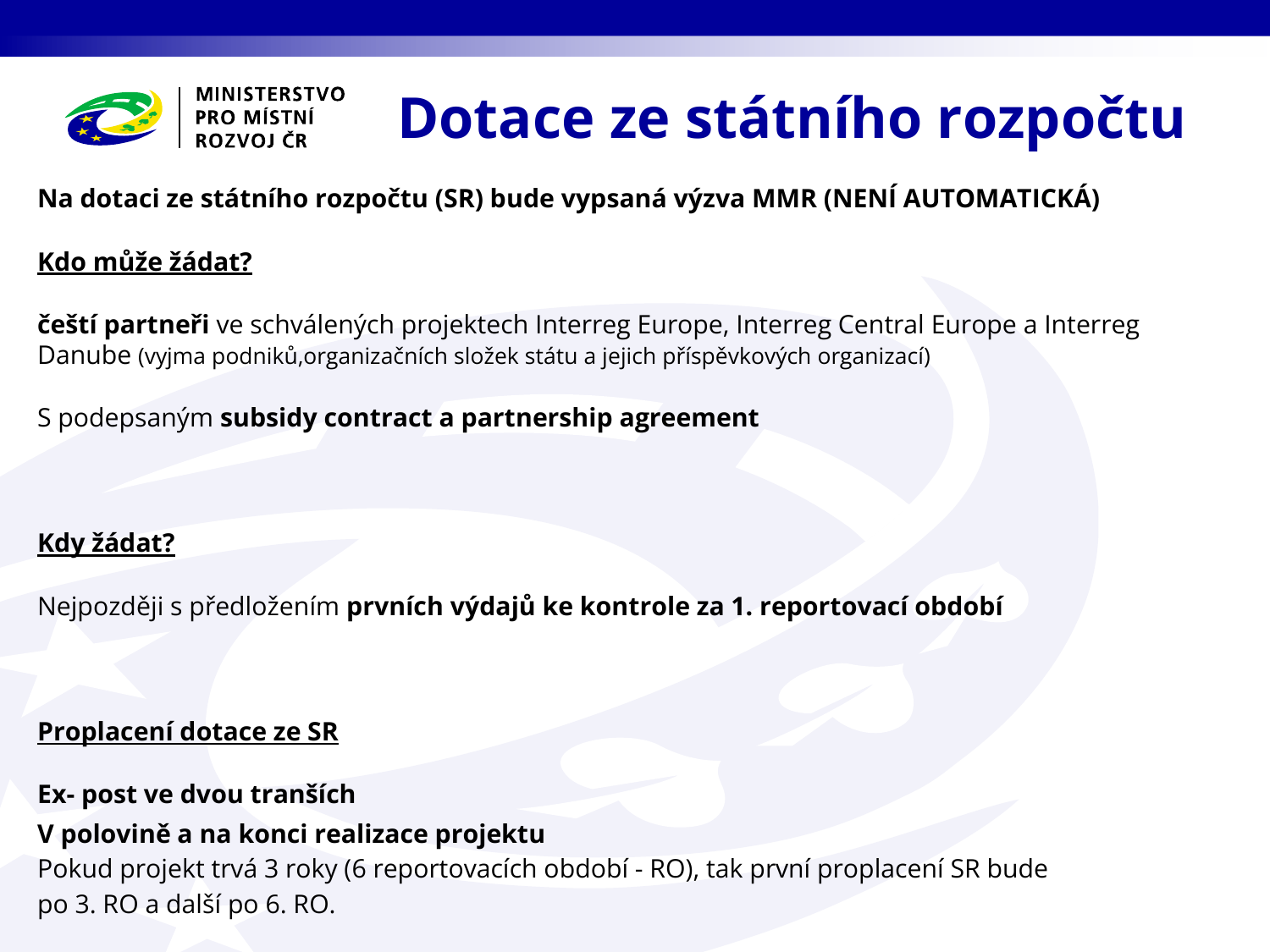

Dotace ze státního rozpočtu
Na dotaci ze státního rozpočtu (SR) bude vypsaná výzva MMR (NENÍ AUTOMATICKÁ)
Kdo může žádat?
čeští partneři ve schválených projektech Interreg Europe, Interreg Central Europe a Interreg Danube (vyjma podniků,organizačních složek státu a jejich příspěvkových organizací)
S podepsaným subsidy contract a partnership agreement

Kdy žádat?
Nejpozději s předložením prvních výdajů ke kontrole za 1. reportovací období

Proplacení dotace ze SR
Ex- post ve dvou tranších
V polovině a na konci realizace projektu
Pokud projekt trvá 3 roky (6 reportovacích období - RO), tak první proplacení SR bude
po 3. RO a další po 6. RO.